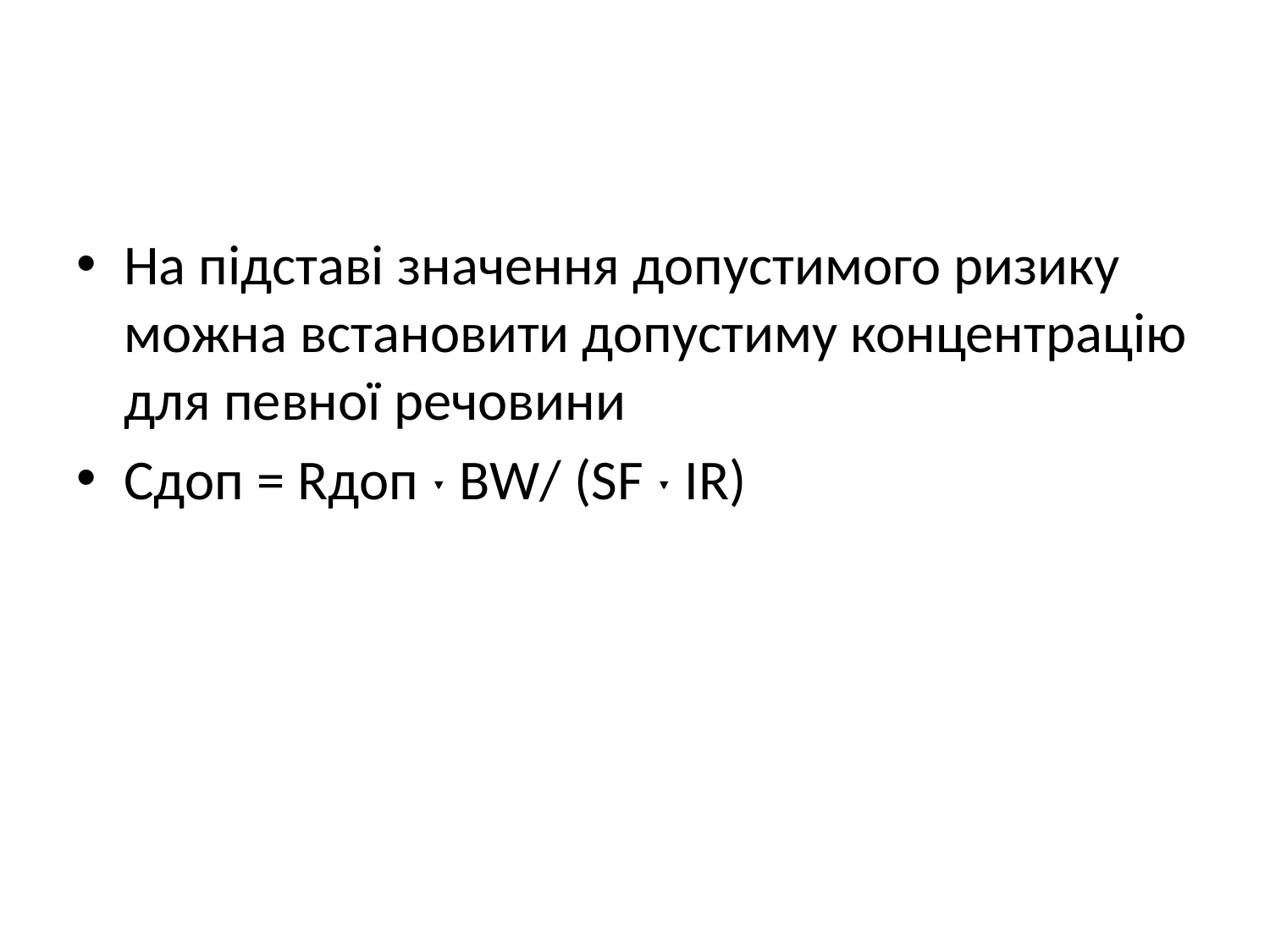

#
На підставі значення допустимого ризику  можна встановити допустиму концентрацію для певної речовини
Сдоп = Rдоп ˑ BW/ (SF ˑ IR)